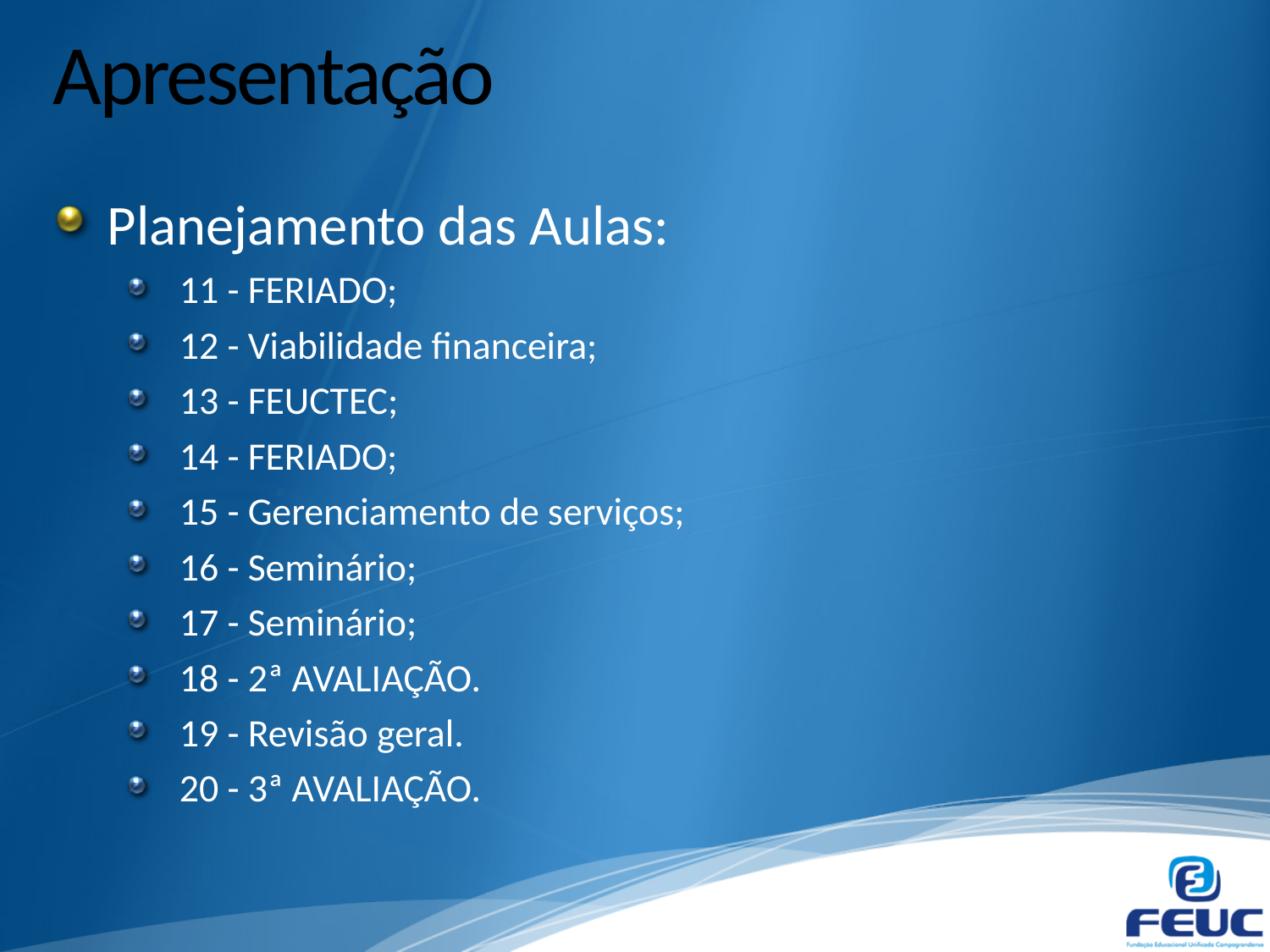

# Apresentação
Planejamento das Aulas:
11 - FERIADO;
12 - Viabilidade financeira;
13 - FEUCTEC;
14 - FERIADO;
15 - Gerenciamento de serviços;
16 - Seminário;
17 - Seminário;
18 - 2ª AVALIAÇÃO.
19 - Revisão geral.
20 - 3ª AVALIAÇÃO.